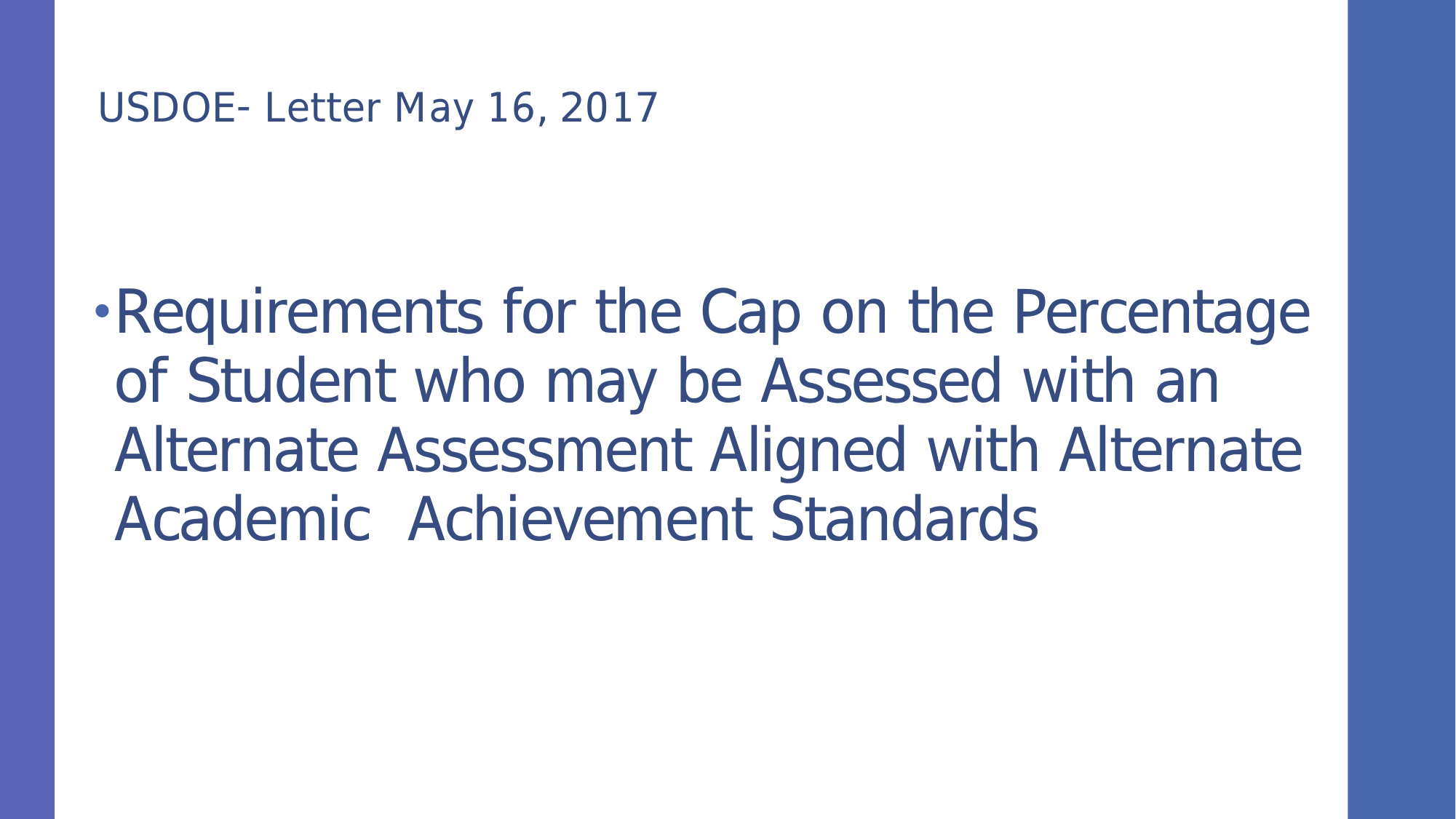

# USDOE- Letter May 16, 2017
Requirements for the Cap on the Percentage of Student who may be Assessed with an Alternate Assessment Aligned with Alternate Academic  Achievement Standards